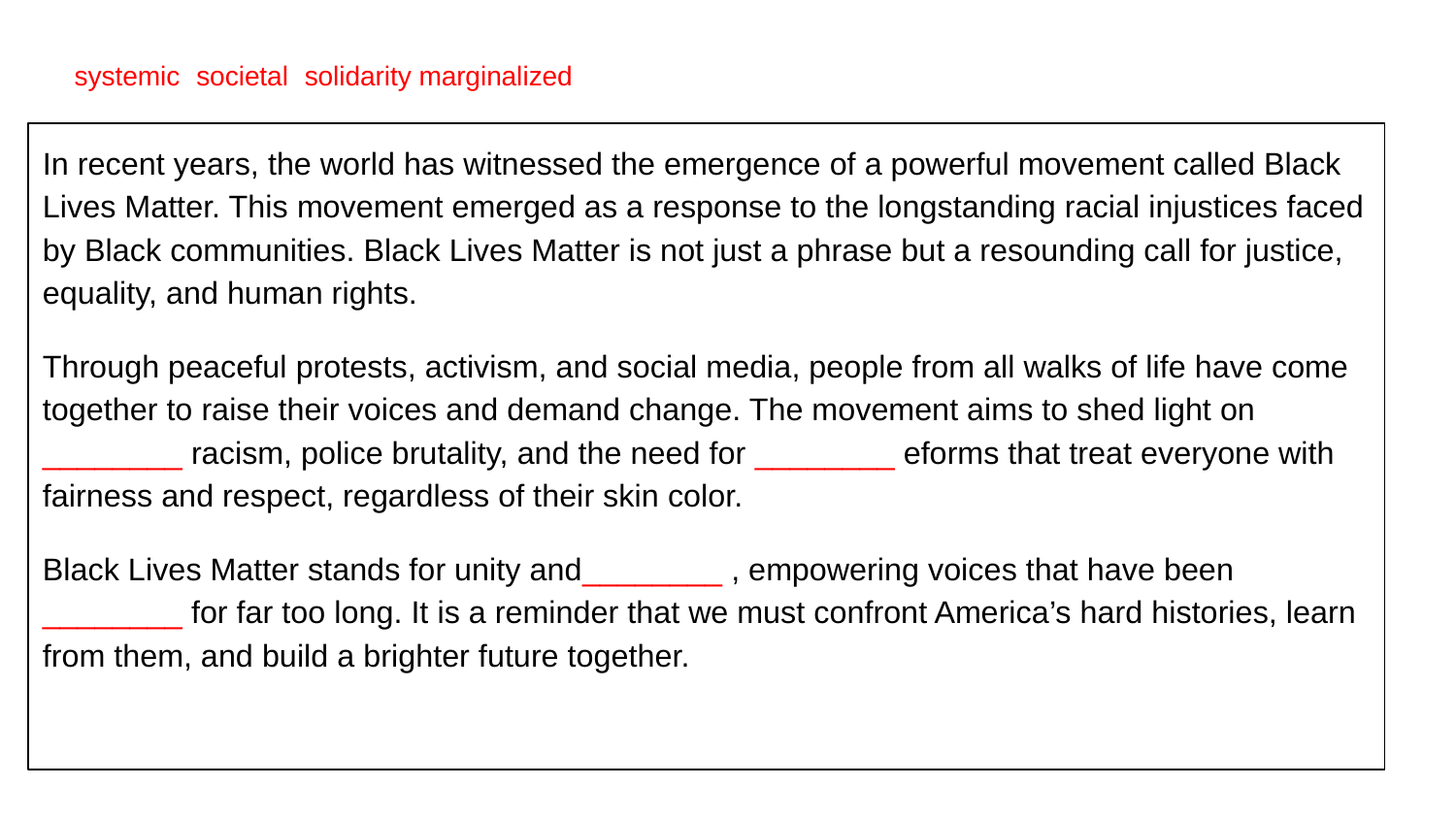

systemic  societal  solidarity marginalized
In recent years, the world has witnessed the emergence of a powerful movement called Black Lives Matter. This movement emerged as a response to the longstanding racial injustices faced by Black communities. Black Lives Matter is not just a phrase but a resounding call for justice, equality, and human rights.
Through peaceful protests, activism, and social media, people from all walks of life have come together to raise their voices and demand change. The movement aims to shed light on ________ racism, police brutality, and the need for ________ eforms that treat everyone with fairness and respect, regardless of their skin color.
Black Lives Matter stands for unity and________ , empowering voices that have been ________ for far too long. It is a reminder that we must confront America’s hard histories, learn from them, and build a brighter future together.